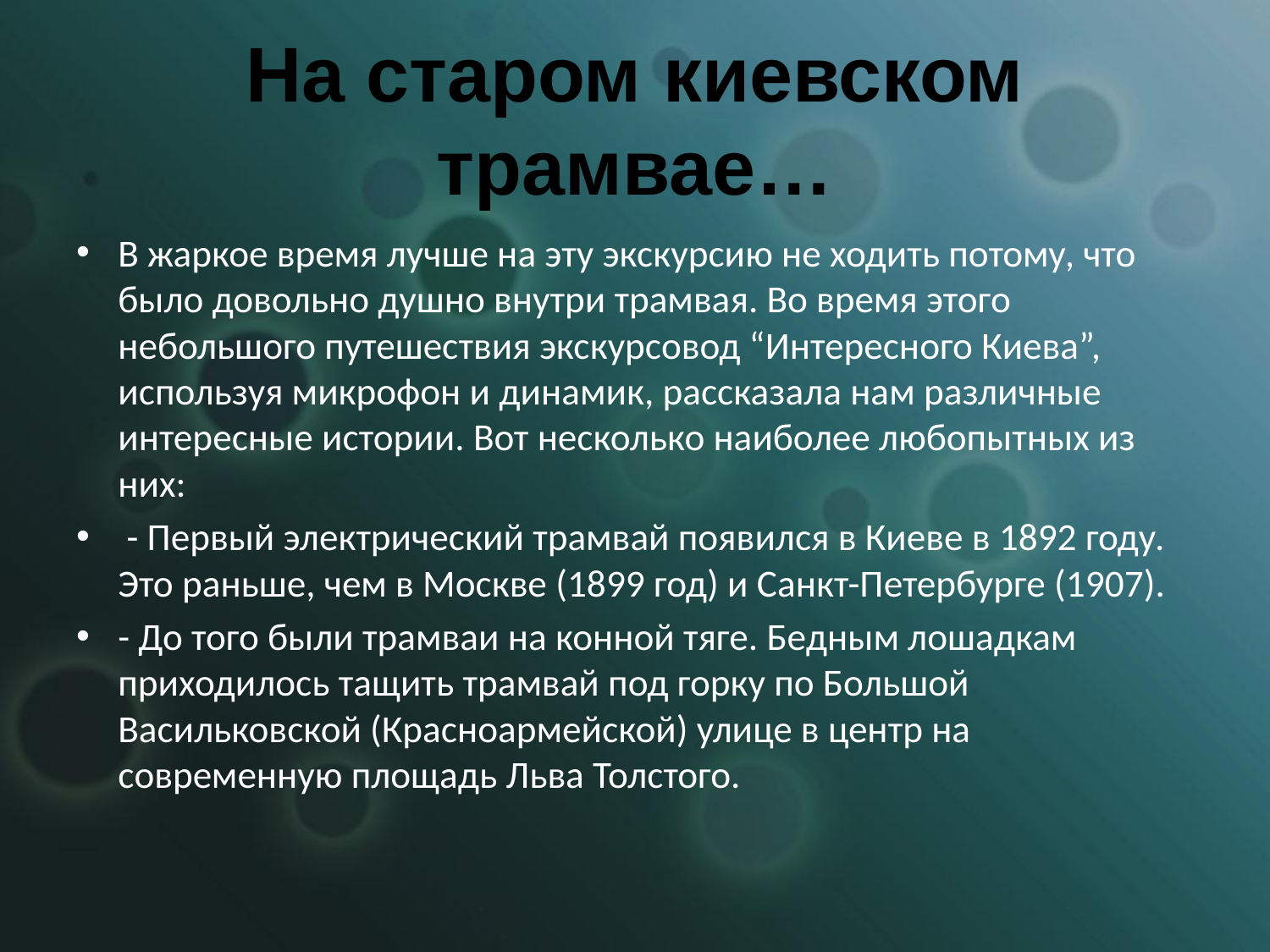

# На старом киевском трамвае…
В жаркое время лучше на эту экскурсию не ходить потому, что было довольно душно внутри трамвая. Во время этого небольшого путешествия экскурсовод “Интересного Киева”, используя микрофон и динамик, рассказала нам различные интересные истории. Вот несколько наиболее любопытных из них:
 - Первый электрический трамвай появился в Киеве в 1892 году. Это раньше, чем в Москве (1899 год) и Санкт-Петербурге (1907).
- До того были трамваи на конной тяге. Бедным лошадкам приходилось тащить трамвай под горку по Большой Васильковской (Красноармейской) улице в центр на современную площадь Льва Толстого.